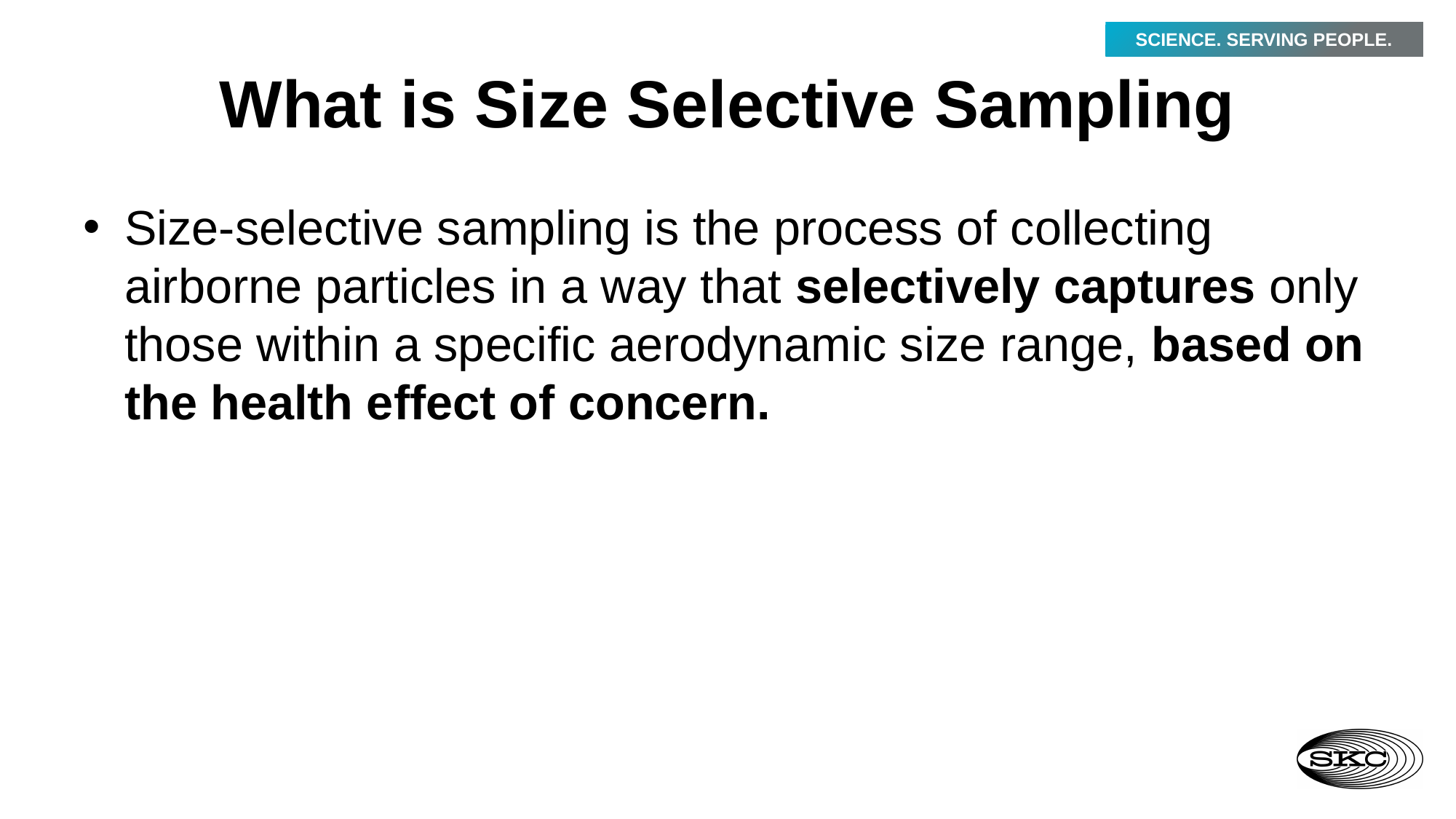

# What is Size Selective Sampling
Size-selective sampling is the process of collecting airborne particles in a way that selectively captures only those within a specific aerodynamic size range, based on the health effect of concern.